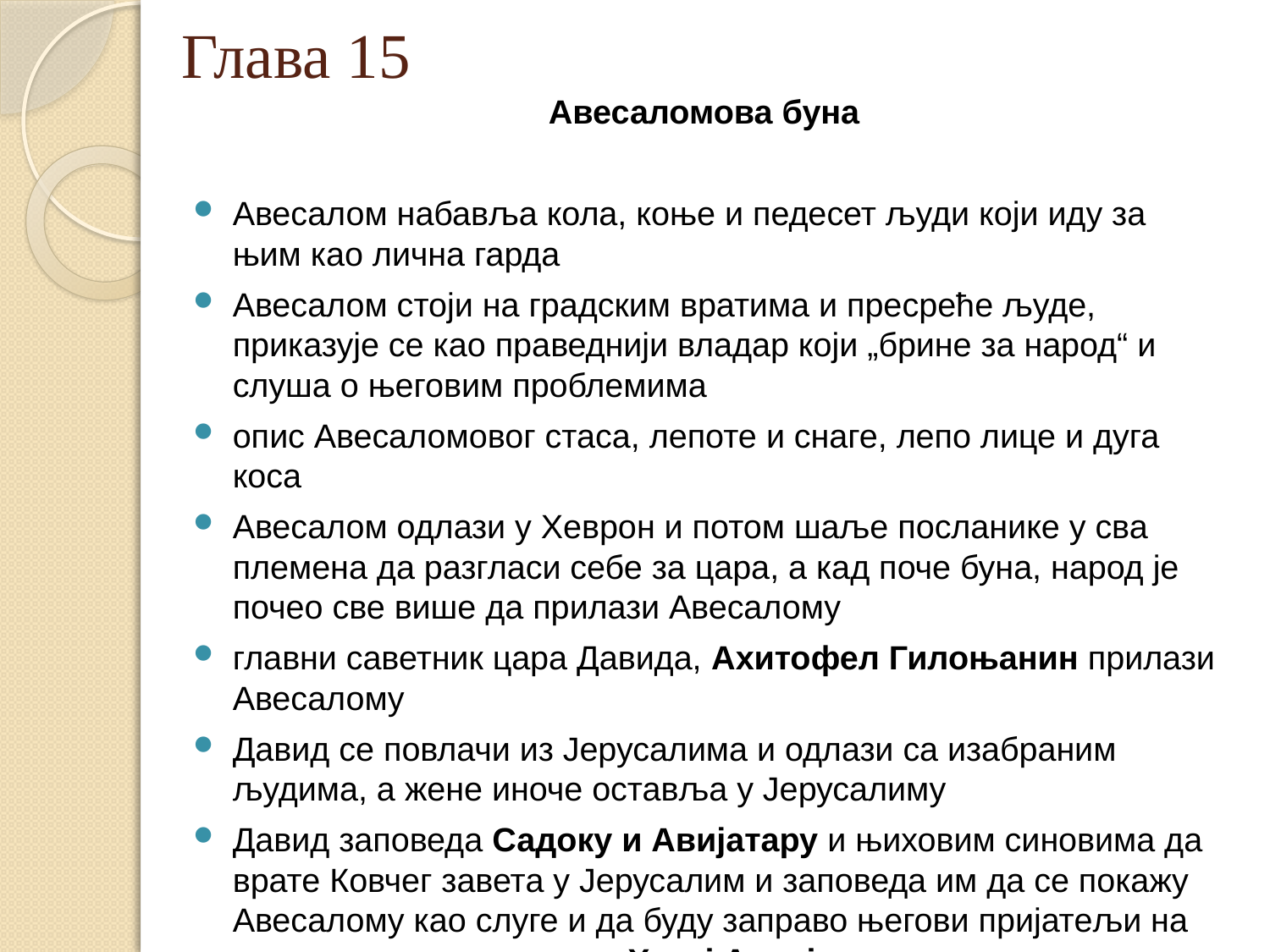

# Глава 15
Авесаломова буна

Авесалом набавља кола, коње и педесет људи који иду за њим као лична гарда
Авесалом стоји на градским вратима и пресреће људе, приказује се као праведнији владар који „брине за народ“ и слуша о његовим проблемима
опис Авесаломовог стаса, лепоте и снаге, лепо лице и дуга коса
Авесалом одлази у Хеврон и потом шаље посланике у сва племена да разгласи себе за цара, а кад поче буна, народ је почео све више да прилази Авесалому
главни саветник цара Давида, Ахитофел Гилоњанин прилази Авесалому
Давид се повлачи из Јерусалима и одлази са изабраним људима, а жене иноче оставља у Јерусалиму
Давид заповеда Садоку и Авијатару и њиховим синовима да врате Ковчег завета у Јерусалим и заповеда им да се покажу Авесалому као слуге и да буду заправо његови пријатељи на двору; са њима полази и Хусај Архијанин.